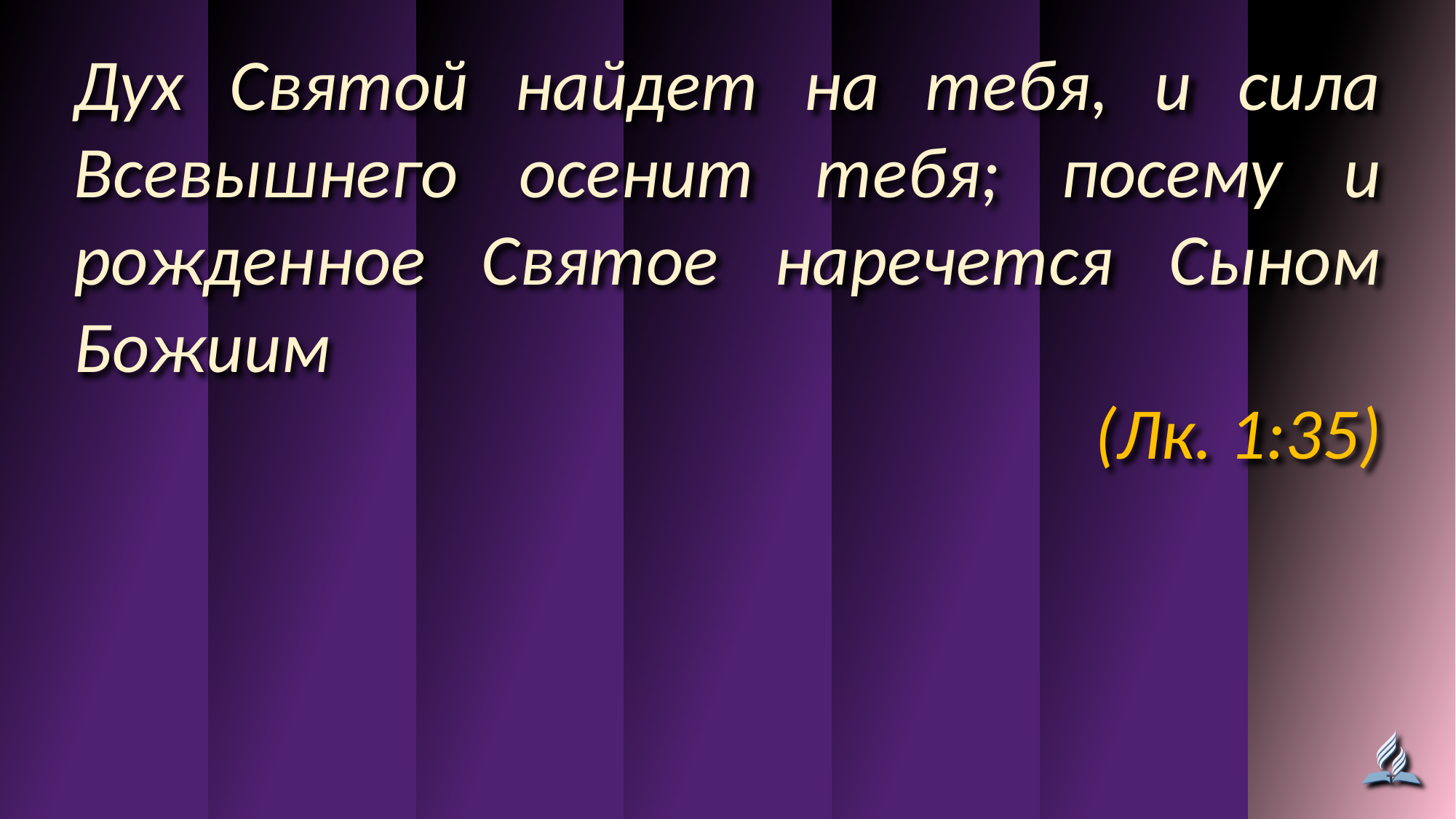

Дух Святой найдет на тебя, и сила Всевышнего осенит тебя; посему и рожденное Святое наречется Сыном Божиим
(Лк. 1:35)